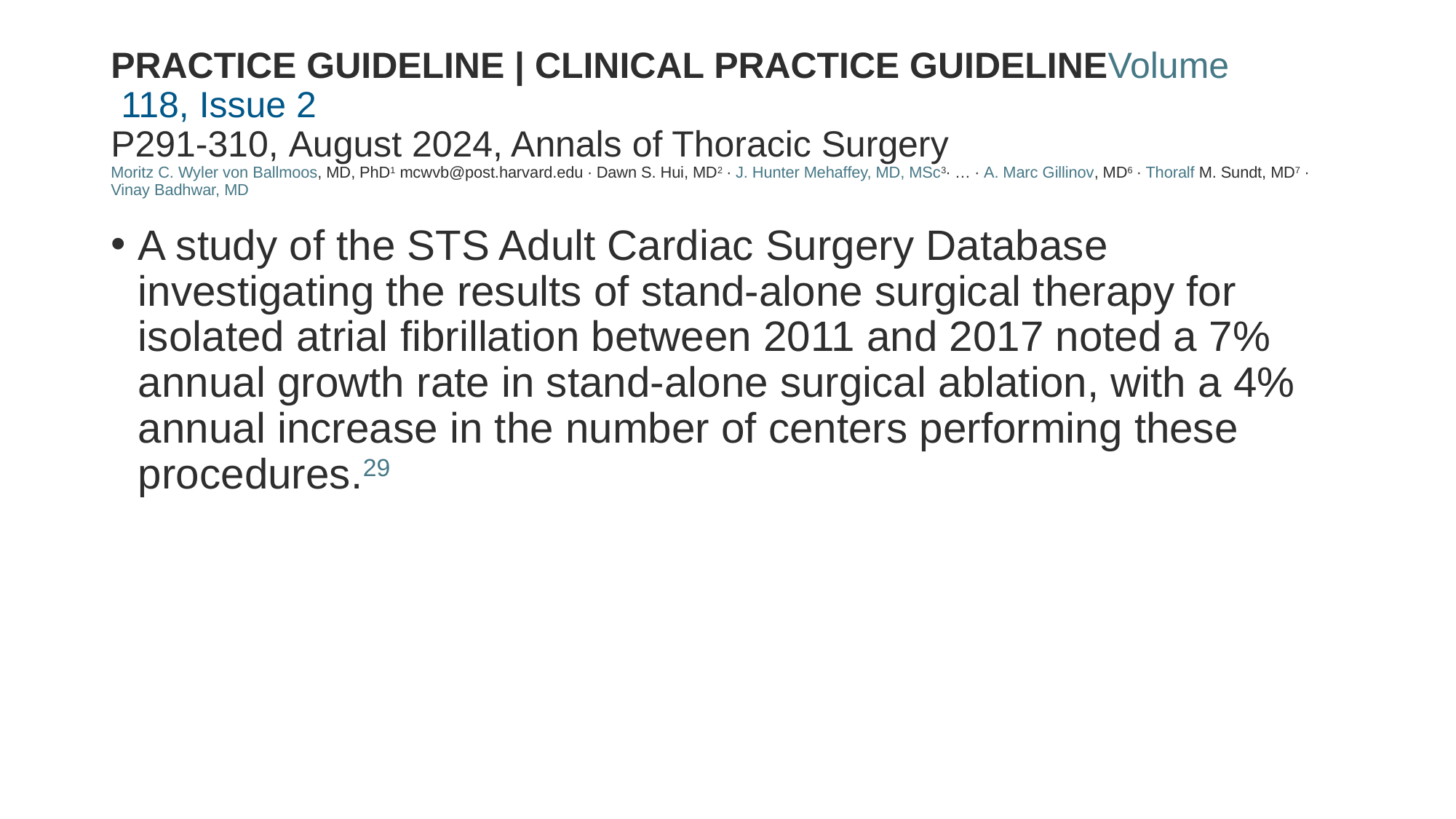

# Practice Guideline | Clinical Practice GuidelineVolume 118, Issue 2 p291-310, August 2024, Annals of Thoracic Surgery Moritz C. Wyler von Ballmoos, MD, PhD1 mcwvb@post.harvard.edu ∙ Dawn S. Hui, MD2 ∙ J. Hunter Mehaffey, MD, MSc3∙ … ∙ A. Marc Gillinov, MD6 ∙ Thoralf M. Sundt, MD7 ∙ Vinay Badhwar, MD
A study of the STS Adult Cardiac Surgery Database investigating the results of stand-alone surgical therapy for isolated atrial fibrillation between 2011 and 2017 noted a 7% annual growth rate in stand-alone surgical ablation, with a 4% annual increase in the number of centers performing these procedures.29